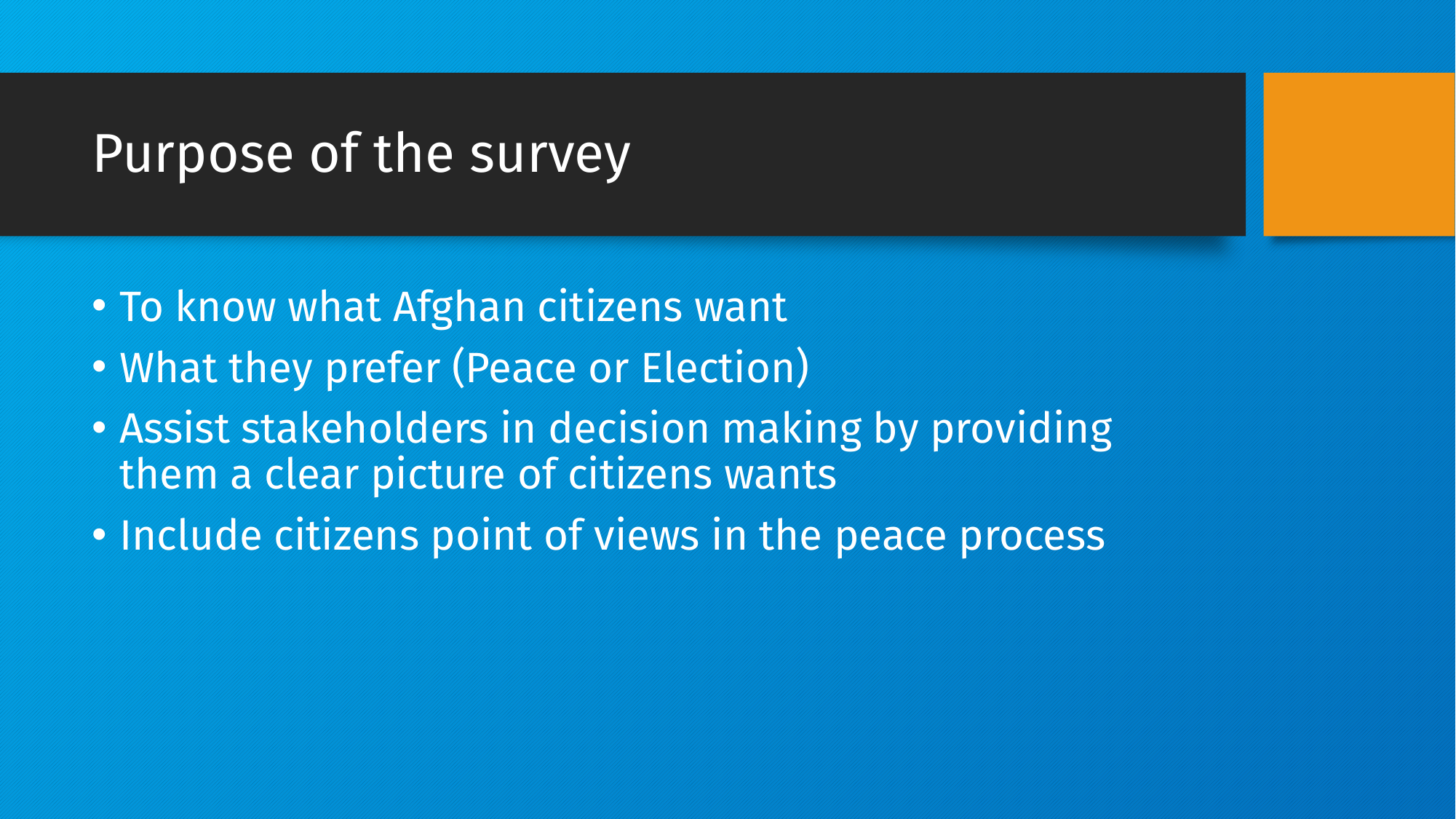

# Purpose of the survey
To know what Afghan citizens want
What they prefer (Peace or Election)
Assist stakeholders in decision making by providing them a clear picture of citizens wants
Include citizens point of views in the peace process